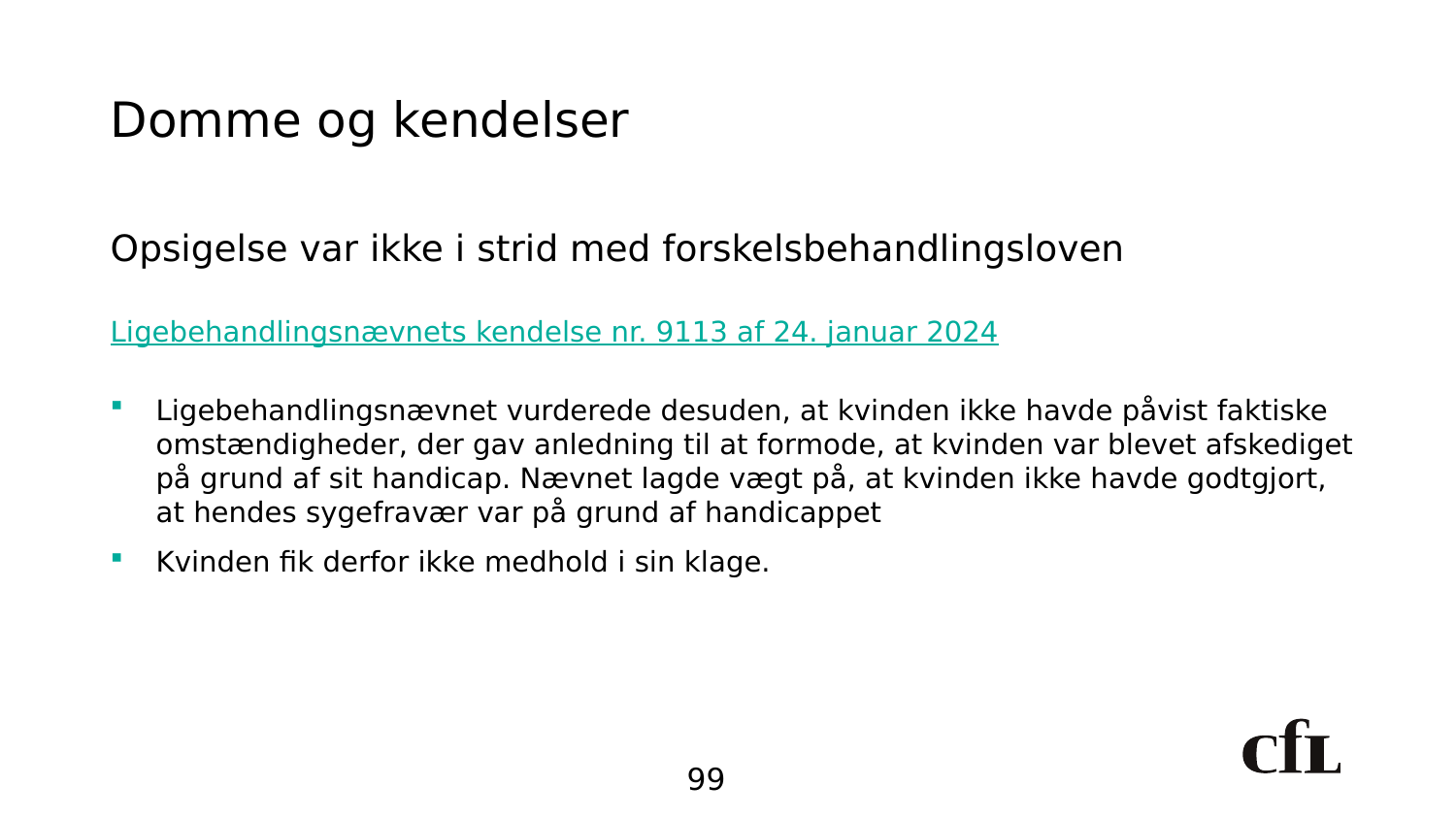

# Domme og kendelser
Opsigelse var ikke i strid med forskelsbehandlingsloven

Ligebehandlingsnævnets kendelse nr. 9113 af 24. januar 2024

Ligebehandlingsnævnet vurderede desuden, at kvinden ikke havde påvist faktiske omstændigheder, der gav anledning til at formode, at kvinden var blevet afskediget på grund af sit handicap. Nævnet lagde vægt på, at kvinden ikke havde godtgjort, at hendes sygefravær var på grund af handicappet
Kvinden fik derfor ikke medhold i sin klage.
99